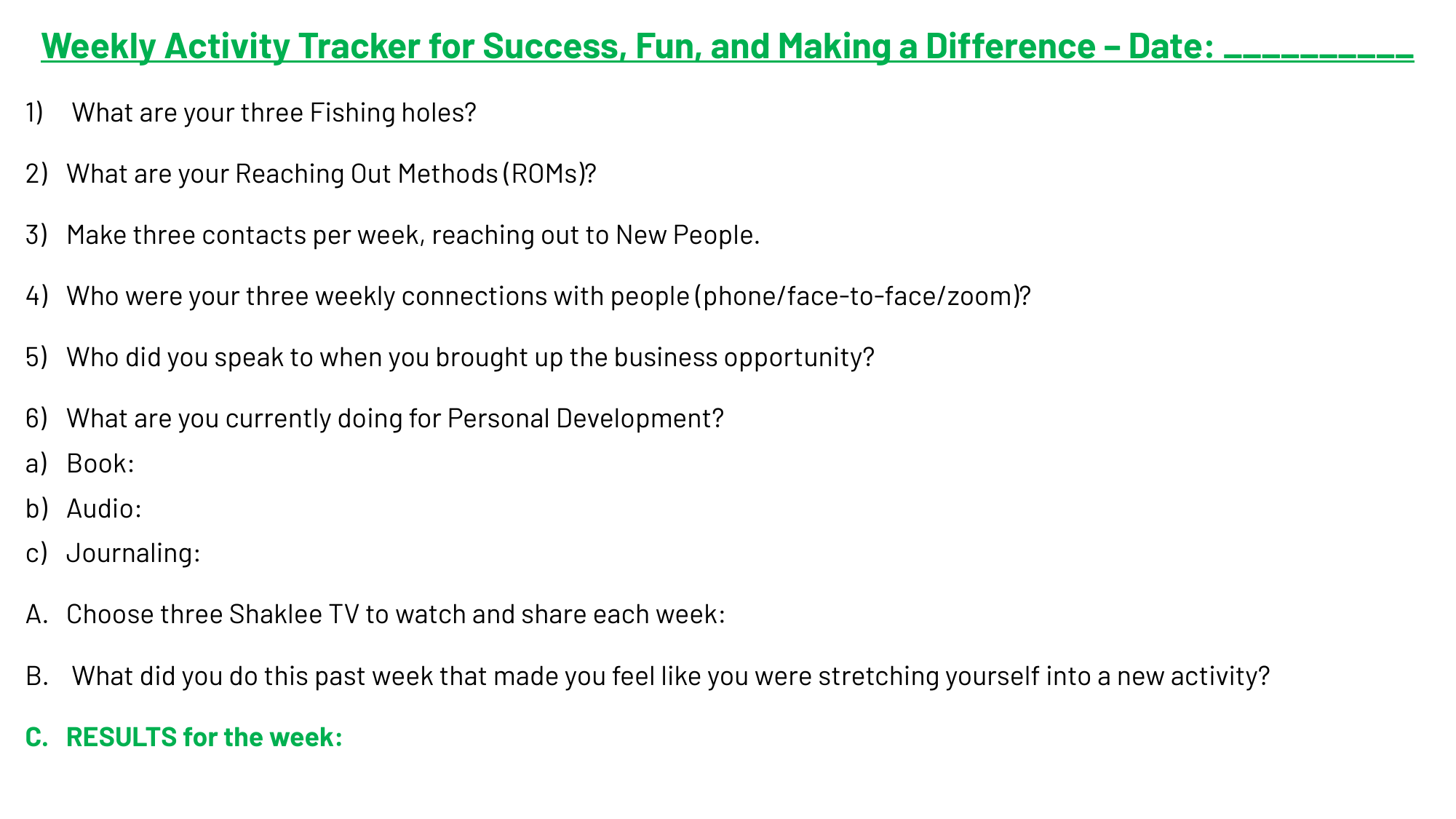

Weekly Activity Tracker for Success, Fun, and Making a Difference – Date: __________
 What are your three Fishing holes?
What are your Reaching Out Methods (ROMs)?
Make three contacts per week, reaching out to New People.
Who were your three weekly connections with people (phone/face-to-face/zoom)?
Who did you speak to when you brought up the business opportunity?
What are you currently doing for Personal Development?
Book:
Audio:
Journaling:
Choose three Shaklee TV to watch and share each week:
 What did you do this past week that made you feel like you were stretching yourself into a new activity?
RESULTS for the week: